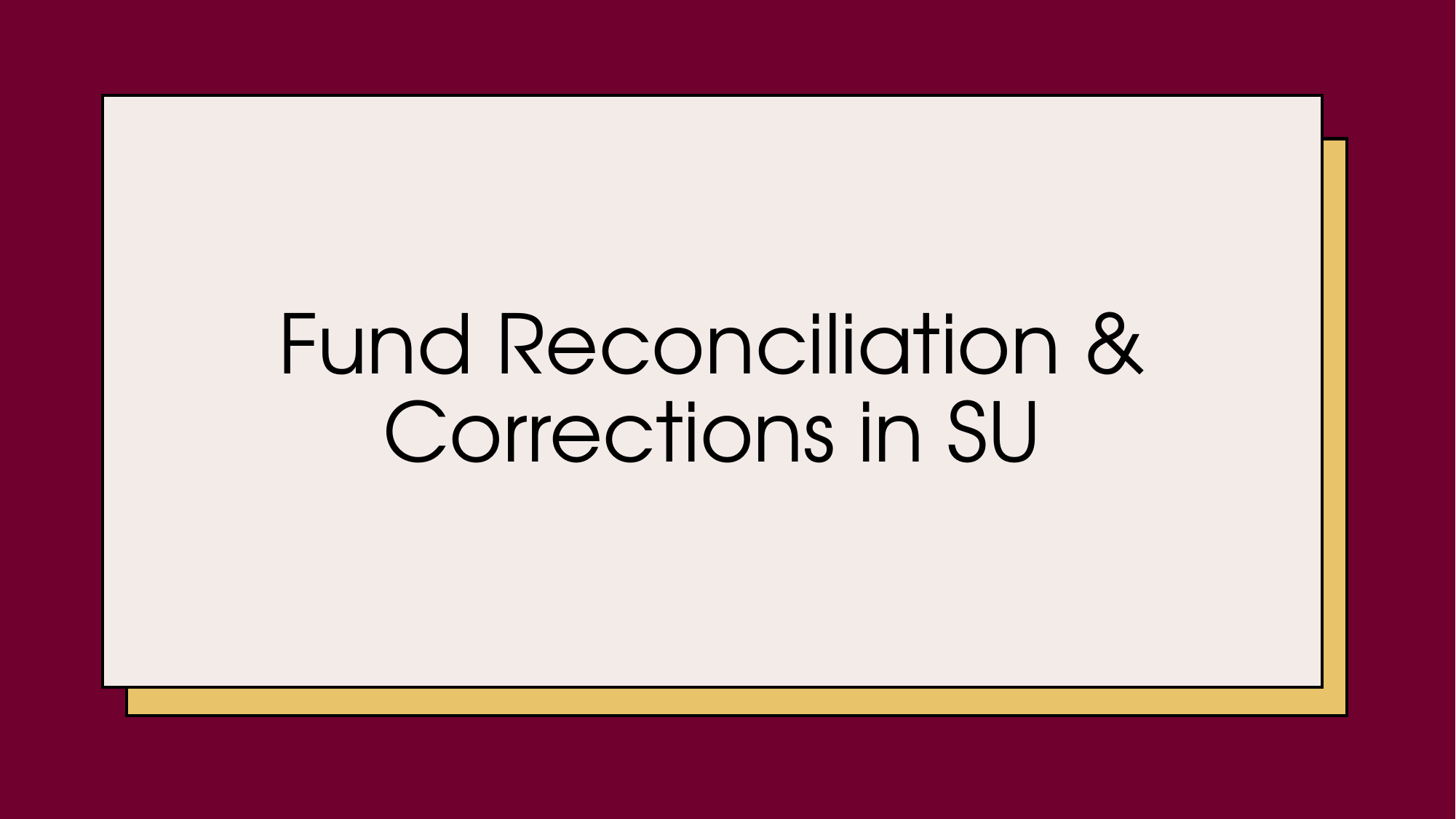

# Fund Reconciliation & Corrections in SU